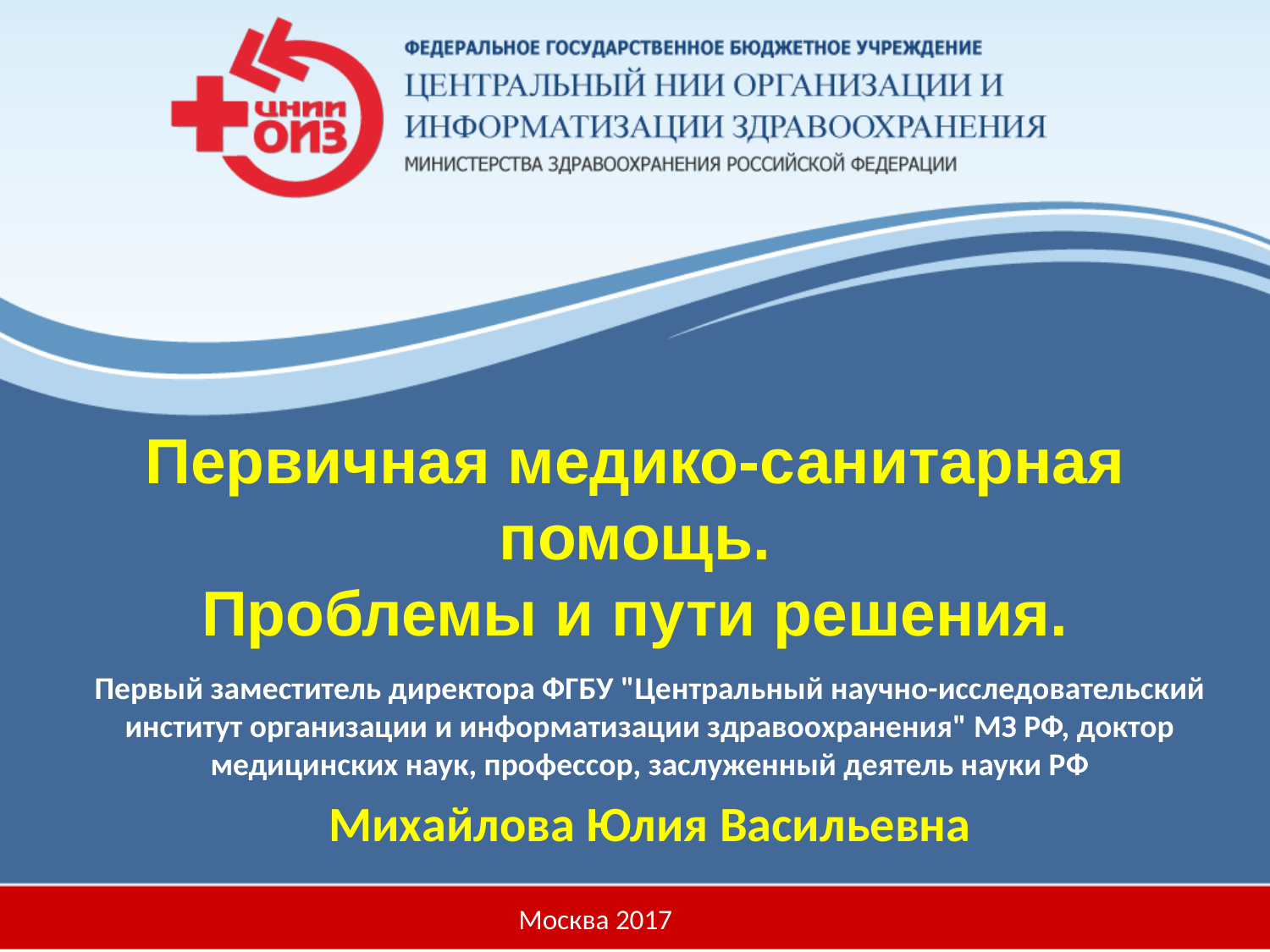

# Первичная медико-санитарная помощь. Проблемы и пути решения.

Первый заместитель директора ФГБУ "Центральный научно-исследовательский институт организации и информатизации здравоохранения" МЗ РФ, доктор медицинских наук, профессор, заслуженный деятель науки РФ
Михайлова Юлия Васильевна

Москва 2017